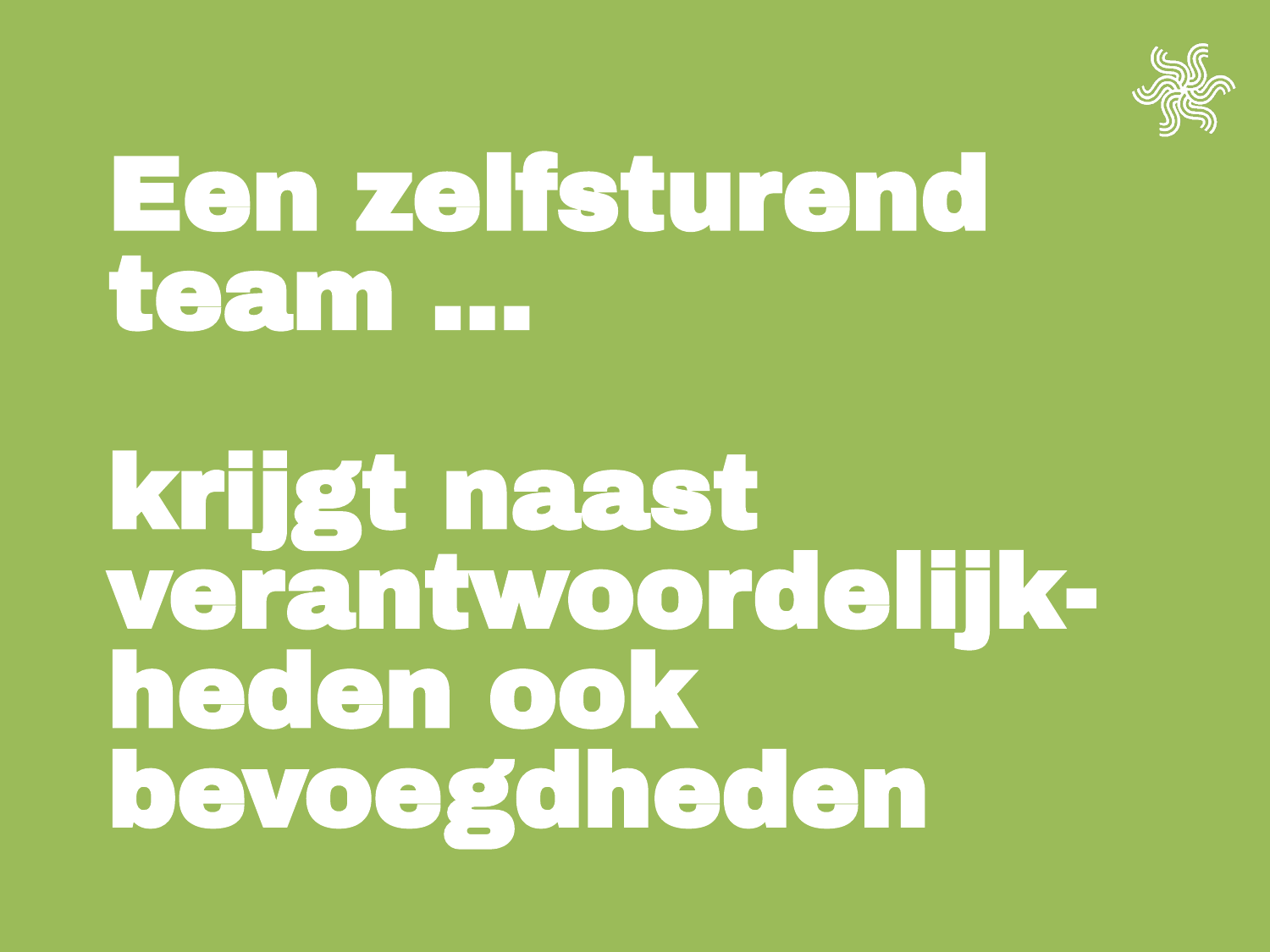

# Een zelfsturend team ... krijgt naast verantwoordelijk-heden ook bevoegdheden